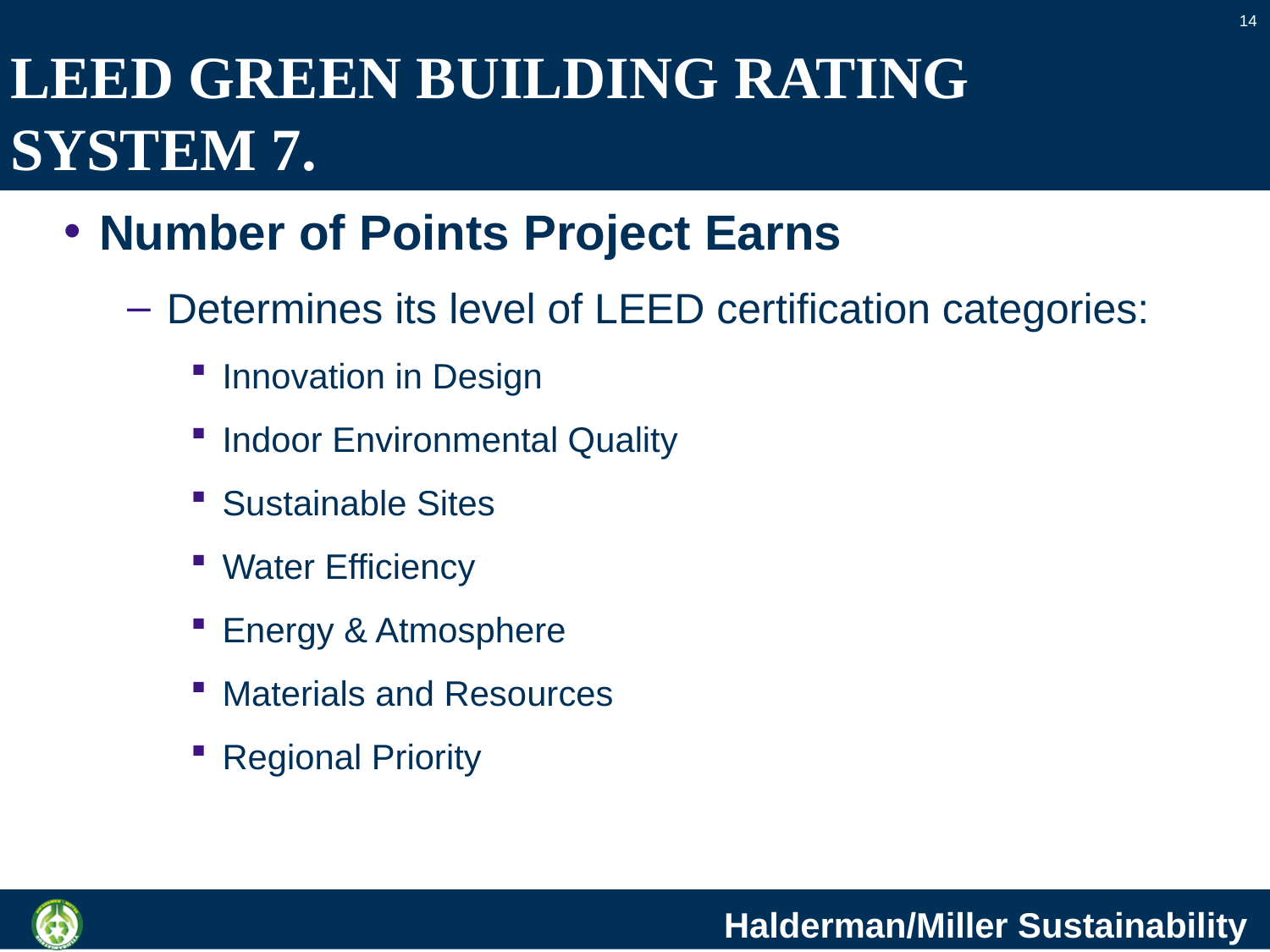

14
# LEED GREEN BUILDING RATING SYSTEM 7.
Number of Points Project Earns
Determines its level of LEED certification categories:
Innovation in Design
Indoor Environmental Quality
Sustainable Sites
Water Efficiency
Energy & Atmosphere
Materials and Resources
Regional Priority